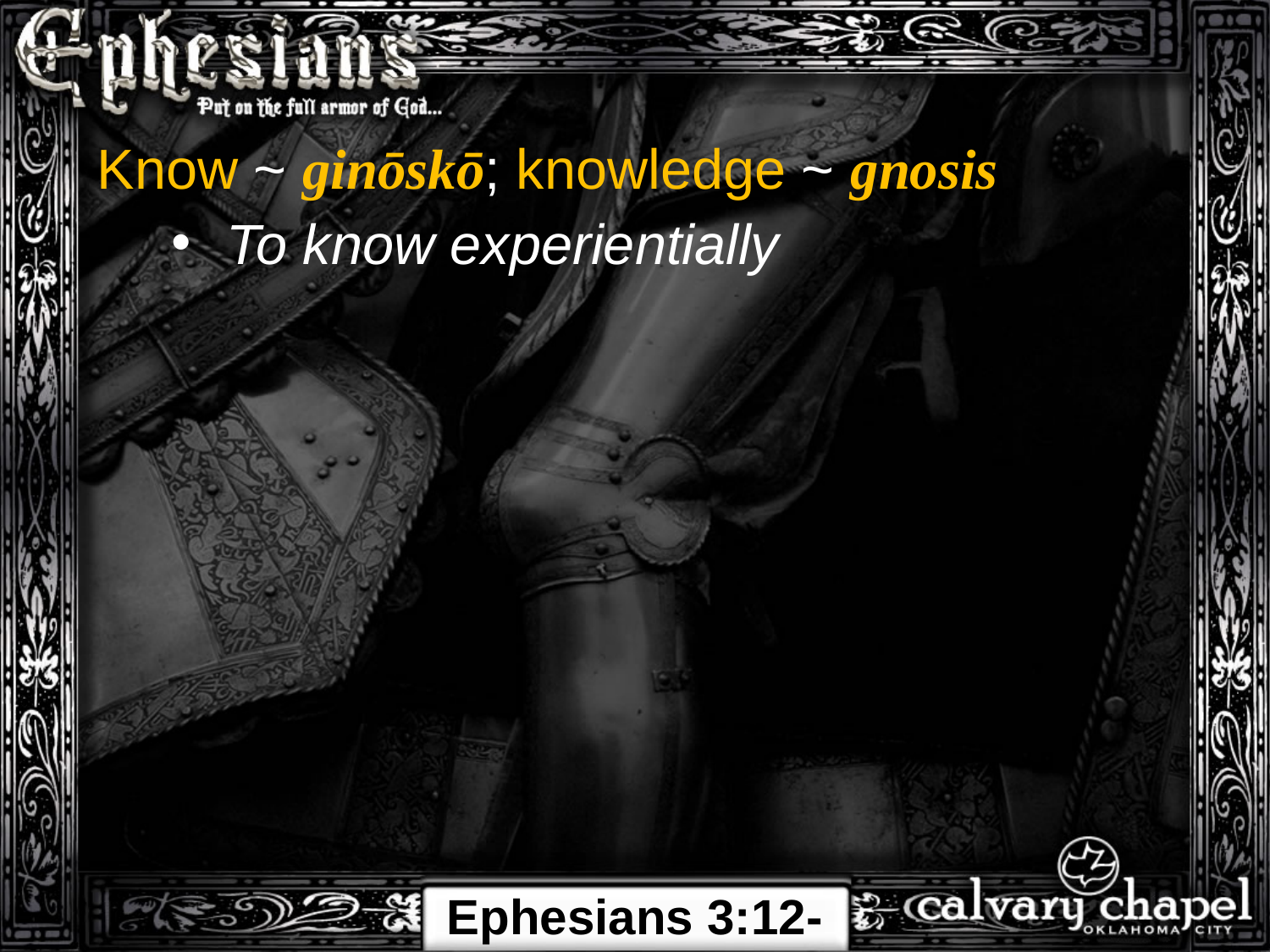

Know ~ ginōskō; knowledge ~ gnosis
 To know experientially
Ephesians 3:12-21